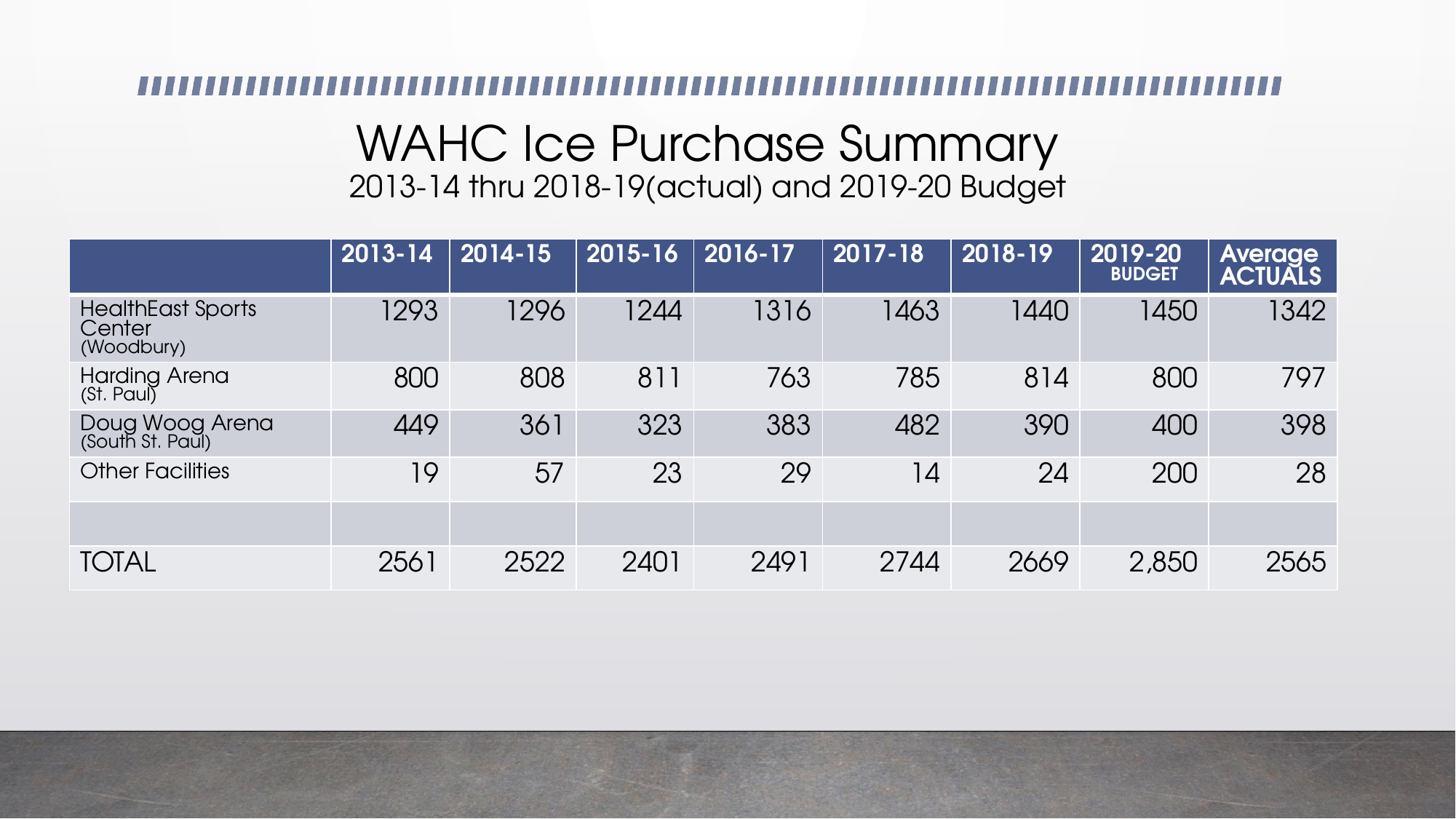

# WAHC Ice Purchase Summary 2013-14 thru 2018-19(actual) and 2019-20 Budget
|  | 2013-14 | 2014-15 | 2015-16 | 2016-17 | 2017-18 | 2018-19 | 2019-20 BUDGET | Average ACTUALS |
| --- | --- | --- | --- | --- | --- | --- | --- | --- |
| HealthEast Sports Center (Woodbury) | 1293 | 1296 | 1244 | 1316 | 1463 | 1440 | 1450 | 1342 |
| Harding Arena (St. Paul) | 800 | 808 | 811 | 763 | 785 | 814 | 800 | 797 |
| Doug Woog Arena (South St. Paul) | 449 | 361 | 323 | 383 | 482 | 390 | 400 | 398 |
| Other Facilities | 19 | 57 | 23 | 29 | 14 | 24 | 200 | 28 |
|  |  |  |  |  |  |  |  |  |
| TOTAL | 2561 | 2522 | 2401 | 2491 | 2744 | 2669 | 2,850 | 2565 |